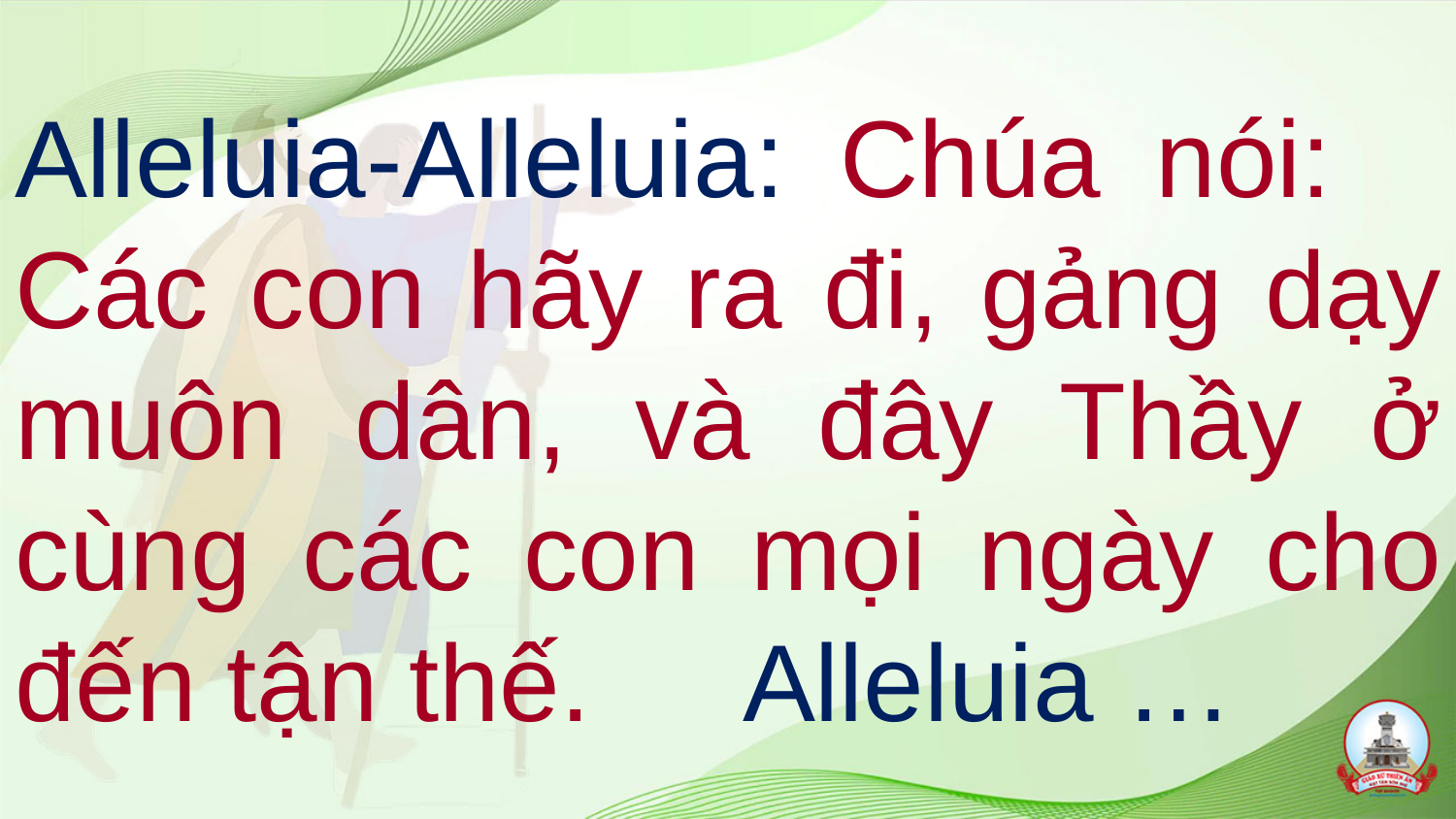

# Alleluia-Alleluia: Chúa nói:   Các con hãy ra đi, gảng dạy muôn dân, và đây Thầy ở cùng các con mọi ngày cho đến tận thế.     Alleluia …